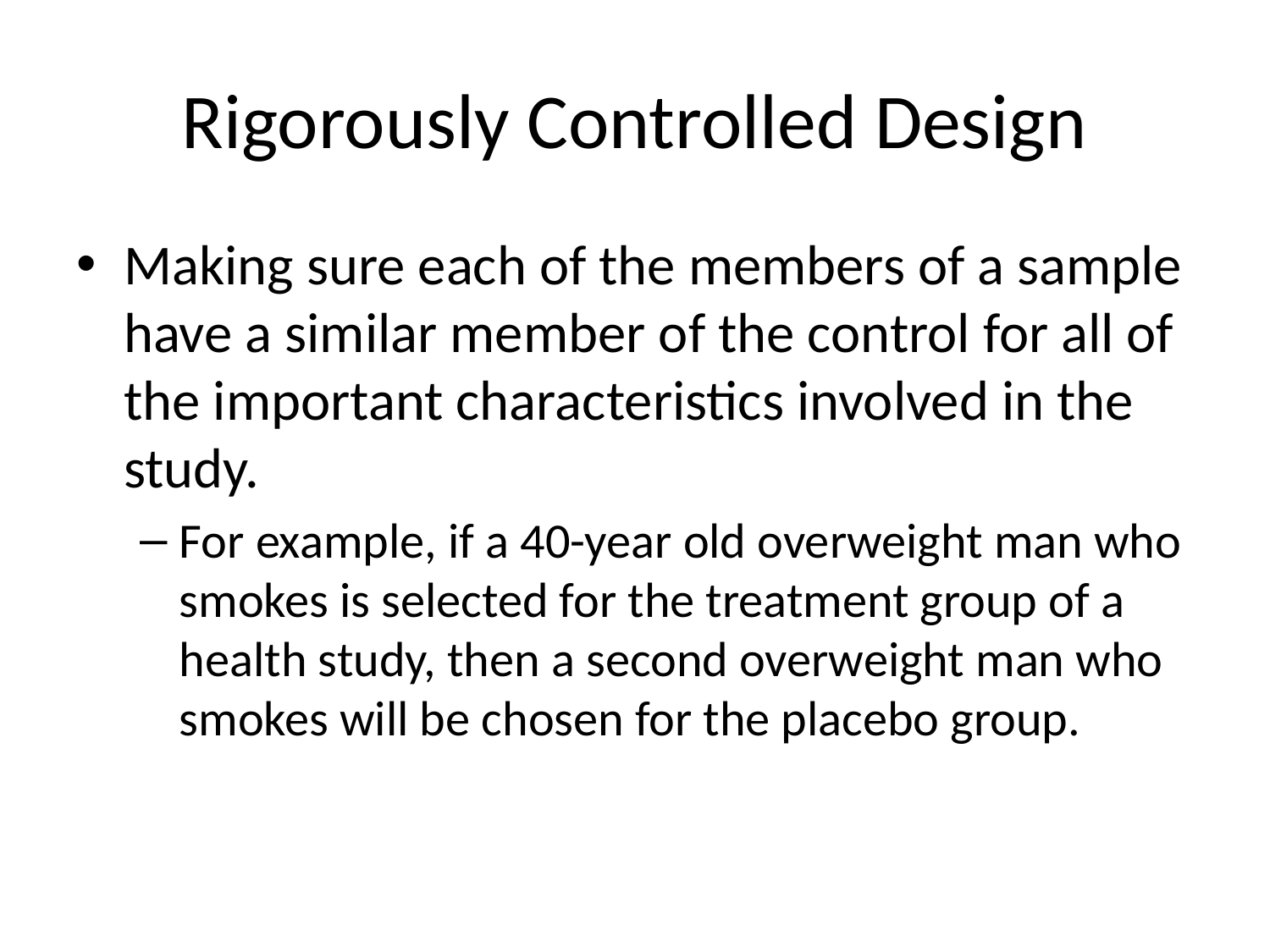

# Rigorously Controlled Design
Making sure each of the members of a sample have a similar member of the control for all of the important characteristics involved in the study.
For example, if a 40-year old overweight man who smokes is selected for the treatment group of a health study, then a second overweight man who smokes will be chosen for the placebo group.